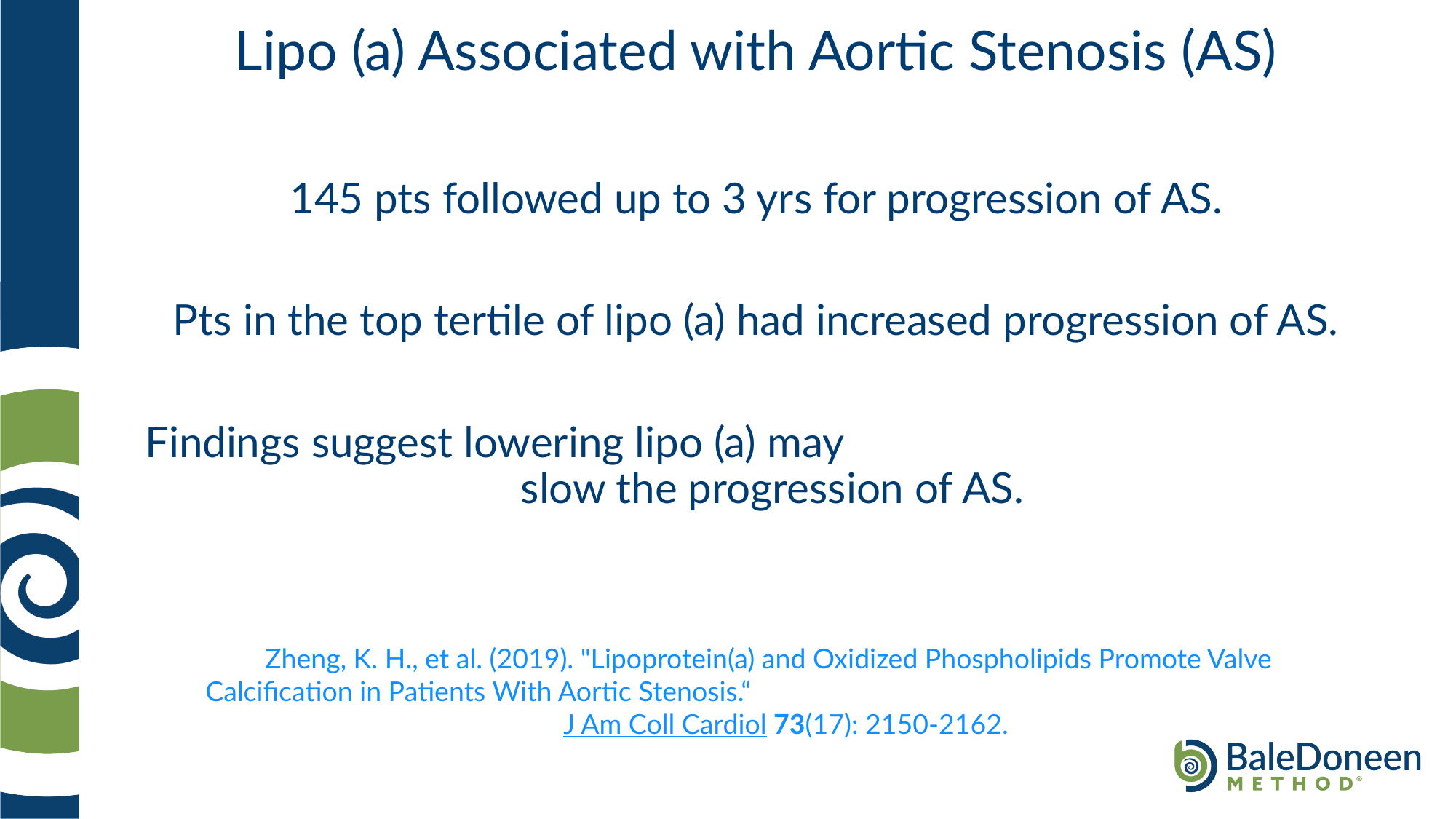

# Lipo (a) Associated with Aortic Stenosis (AS)
145 pts followed up to 3 yrs for progression of AS.

Pts in the top tertile of lipo (a) had increased progression of AS.

Findings suggest lowering lipo (a) may                                                    slow the progression of AS.
Zheng, K. H., et al. (2019). "Lipoprotein(a) and Oxidized Phospholipids Promote Valve Calcification in Patients With Aortic Stenosis.“                                                                                          J Am Coll Cardiol 73(17): 2150-2162.